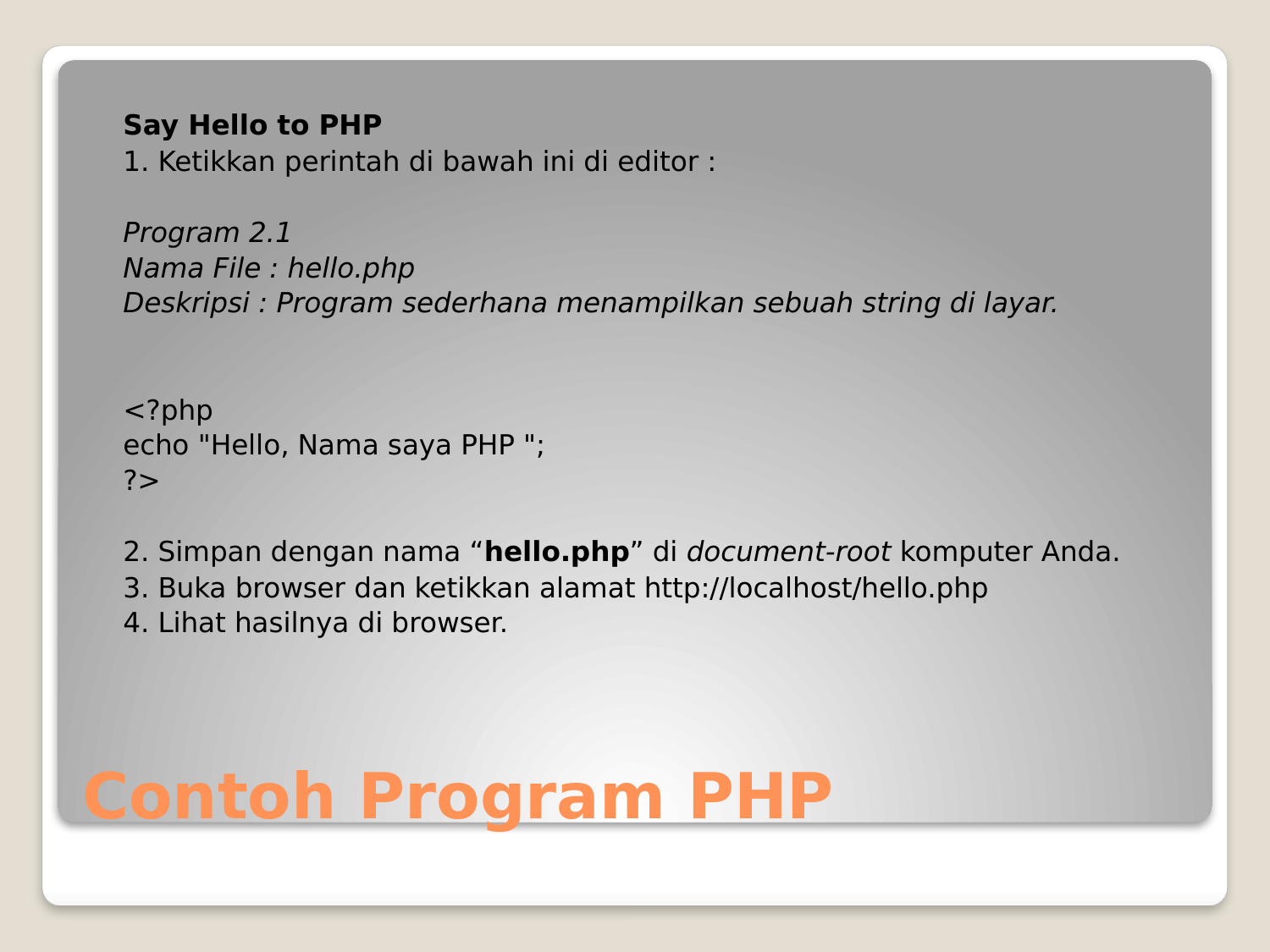

Say Hello to PHP
1. Ketikkan perintah di bawah ini di editor :

Program 2.1
Nama File : hello.php
Deskripsi : Program sederhana menampilkan sebuah string di layar.

<?php
echo "Hello, Nama saya PHP ";
?>

2. Simpan dengan nama “hello.php” di document-root komputer Anda.
3. Buka browser dan ketikkan alamat http://localhost/hello.php
4. Lihat hasilnya di browser.
# Contoh Program PHP